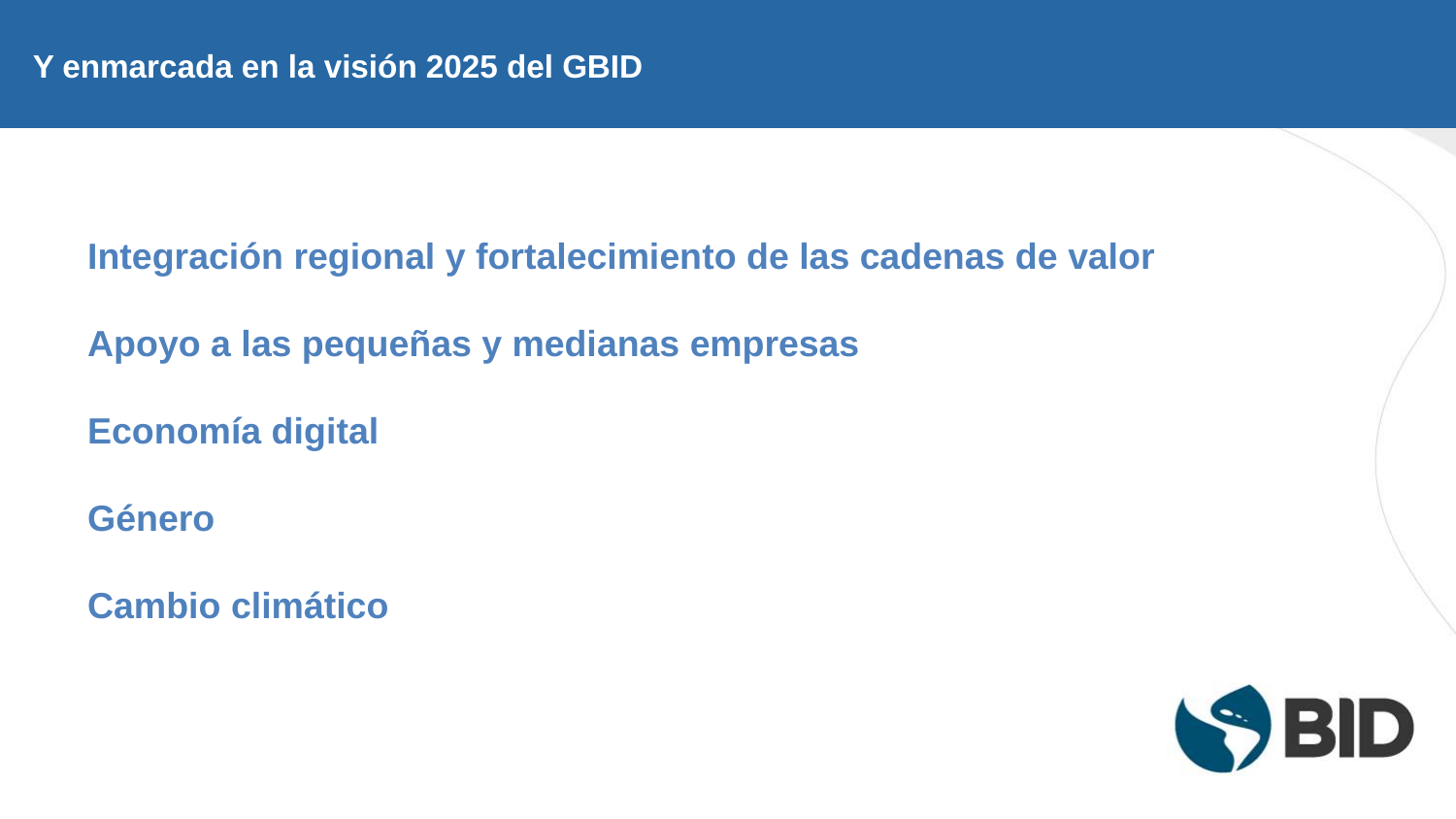

Y enmarcada en la visión 2025 del GBID
Integración regional y fortalecimiento de las cadenas de valor

Apoyo a las pequeñas y medianas empresas

Economía digital

Género

Cambio climático